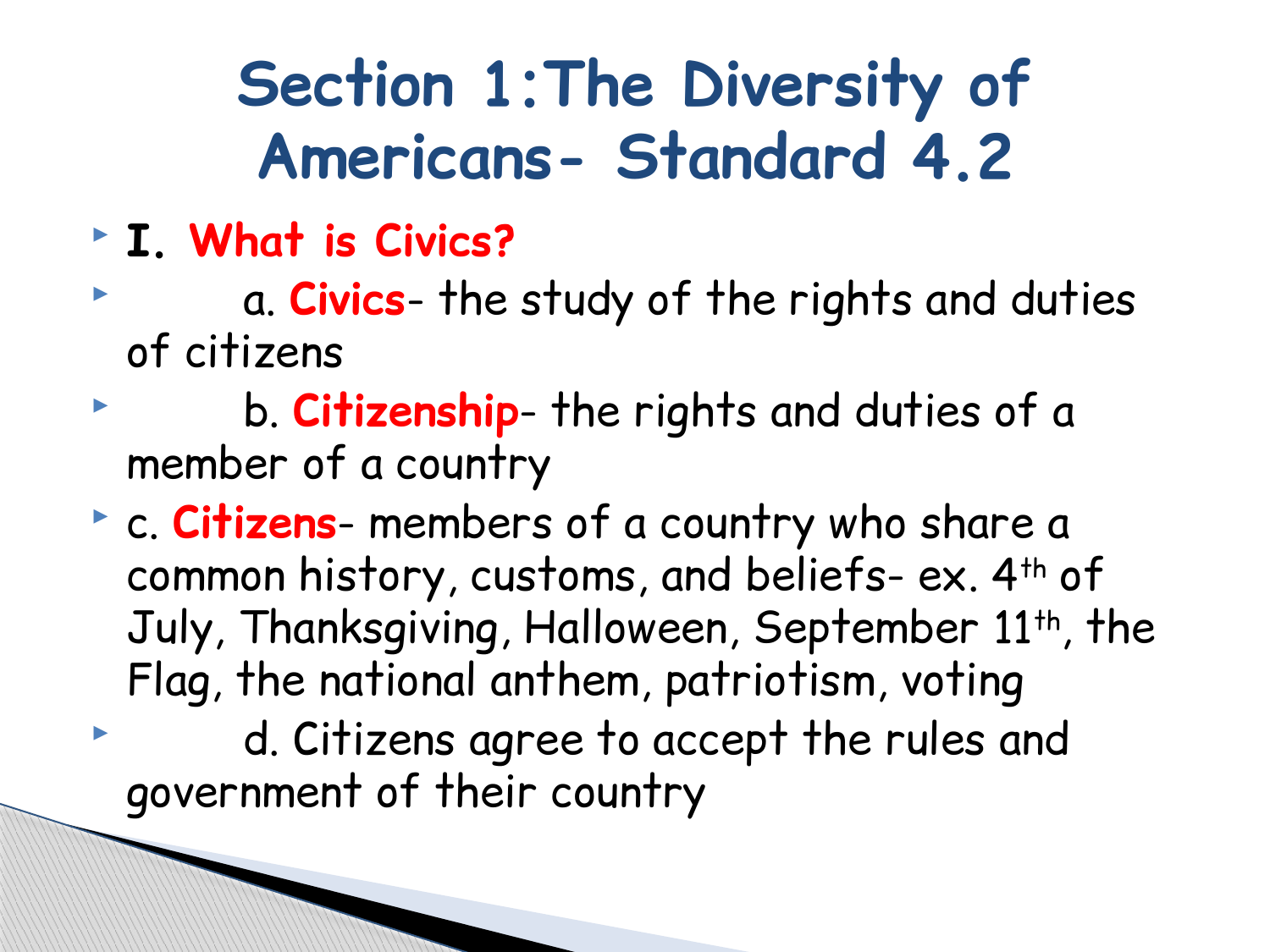

# Section 1:The Diversity of Americans- Standard 4.2
I. What is Civics?
	a. Civics- the study of the rights and duties of citizens
	b. Citizenship- the rights and duties of a member of a country
c. Citizens- members of a country who share a common history, customs, and beliefs- ex. 4th of July, Thanksgiving, Halloween, September 11th, the Flag, the national anthem, patriotism, voting
	d. Citizens agree to accept the rules and government of their country